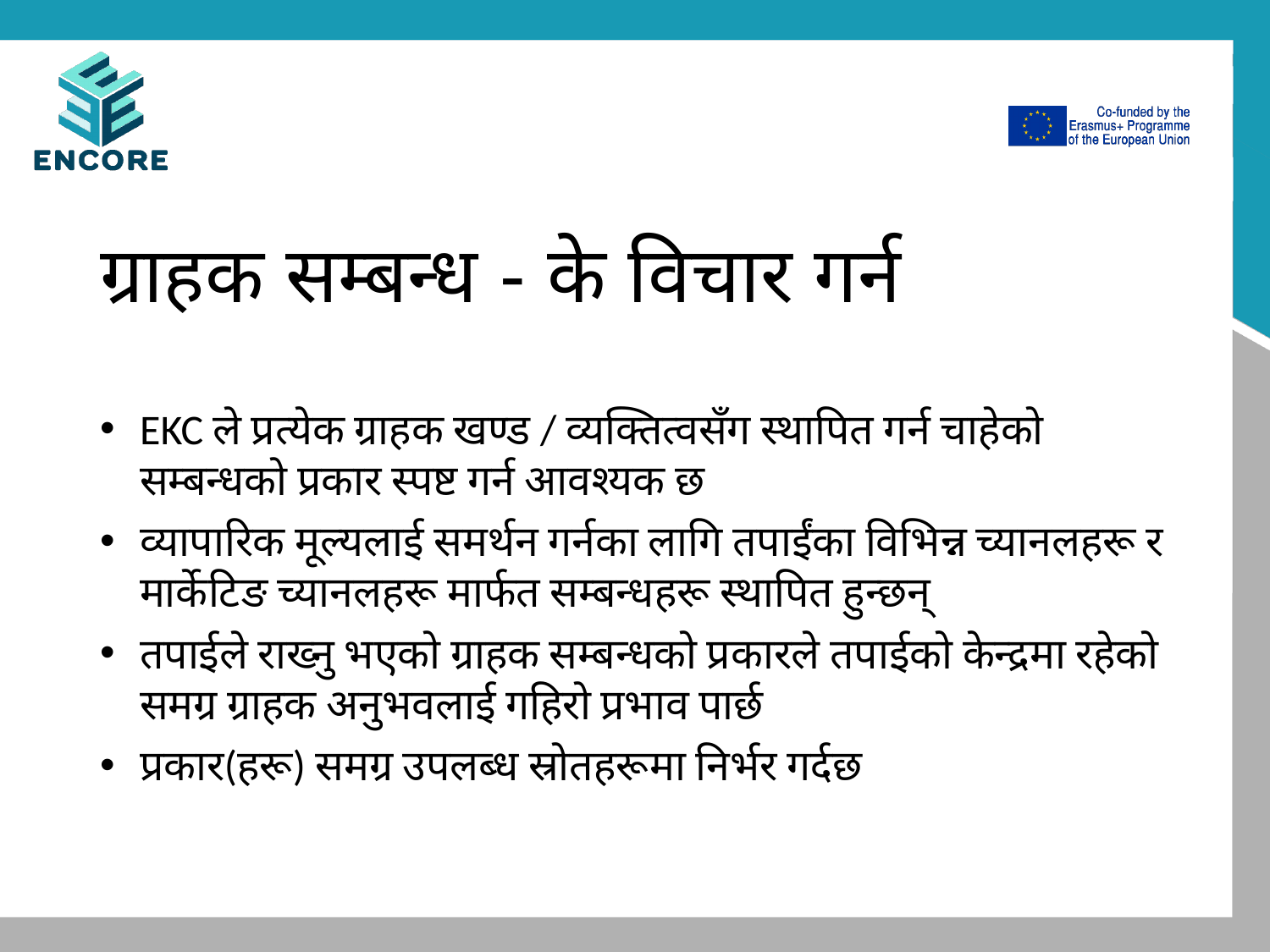

# ग्राहक सम्बन्ध - के विचार गर्न
EKC ले प्रत्येक ग्राहक खण्ड / व्यक्तित्वसँग स्थापित गर्न चाहेको सम्बन्धको प्रकार स्पष्ट गर्न आवश्यक छ
व्यापारिक मूल्यलाई समर्थन गर्नका लागि तपाईंका विभिन्न च्यानलहरू र मार्केटिङ च्यानलहरू मार्फत सम्बन्धहरू स्थापित हुन्छन्
तपाईले राख्नु भएको ग्राहक सम्बन्धको प्रकारले तपाईको केन्द्रमा रहेको समग्र ग्राहक अनुभवलाई गहिरो प्रभाव पार्छ
प्रकार(हरू) समग्र उपलब्ध स्रोतहरूमा निर्भर गर्दछ